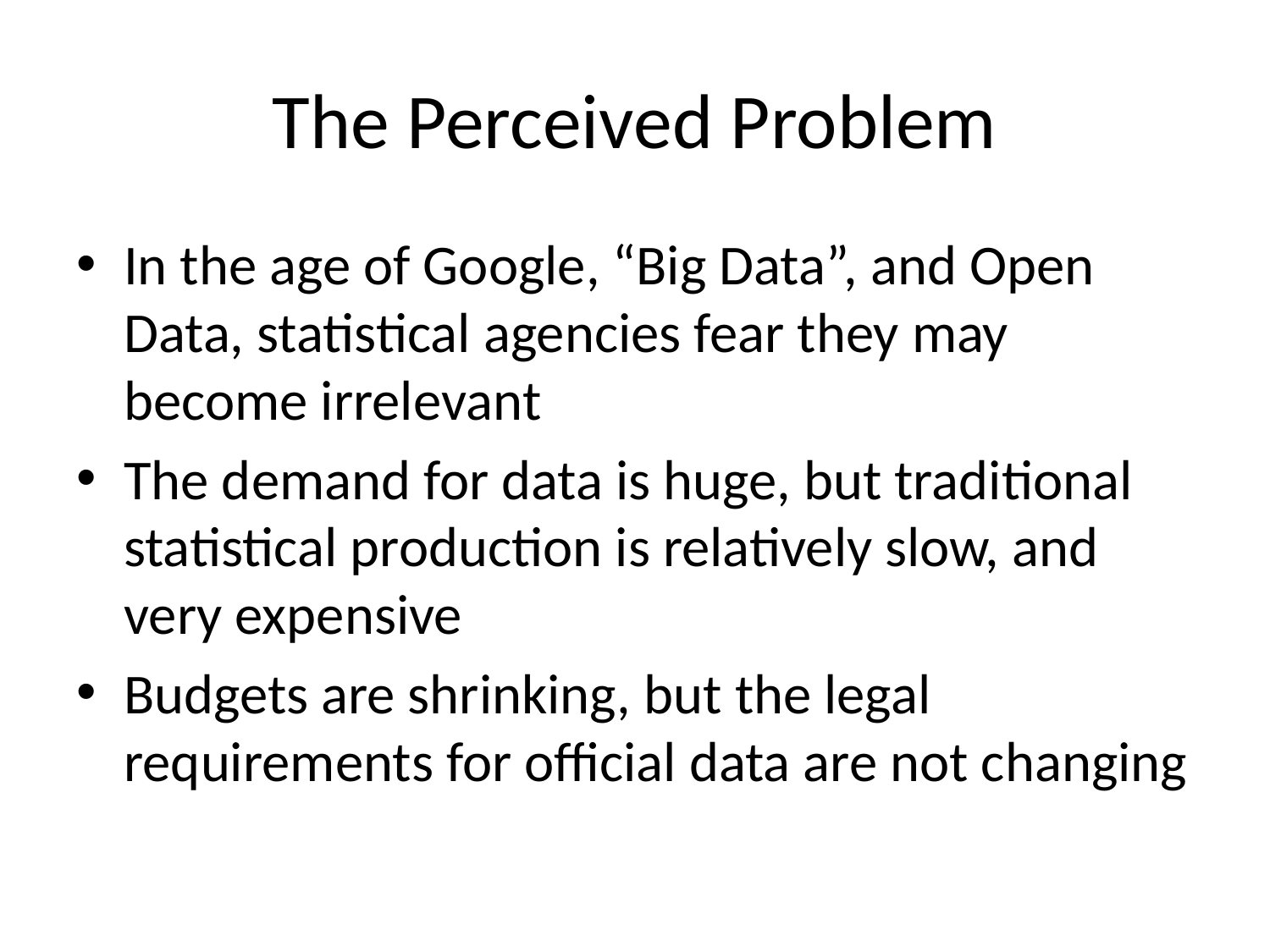

# The Perceived Problem
In the age of Google, “Big Data”, and Open Data, statistical agencies fear they may become irrelevant
The demand for data is huge, but traditional statistical production is relatively slow, and very expensive
Budgets are shrinking, but the legal requirements for official data are not changing